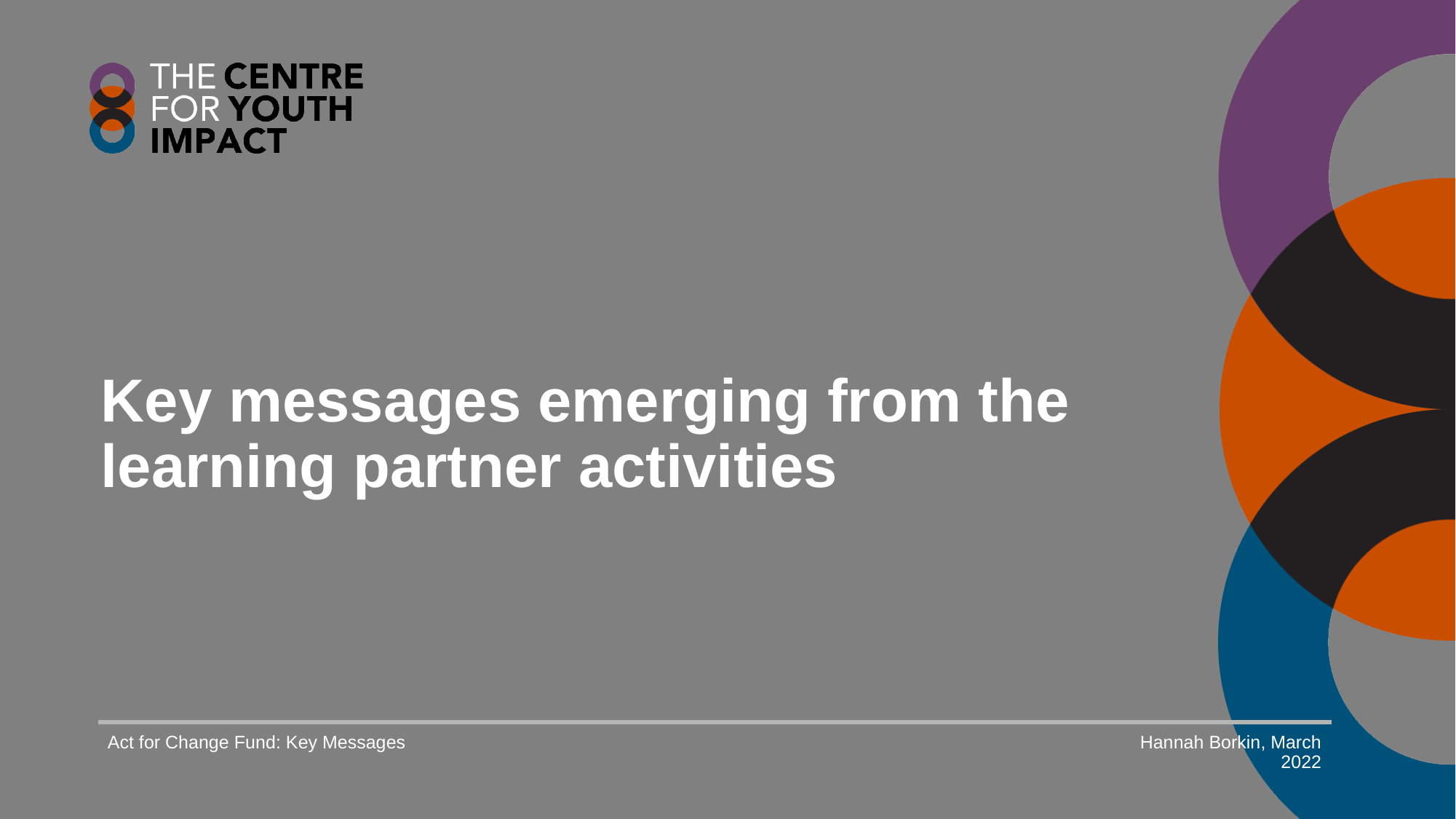

# Key messages emerging from the learning partner activities
Act for Change Fund: Key Messages
Hannah Borkin, March 2022